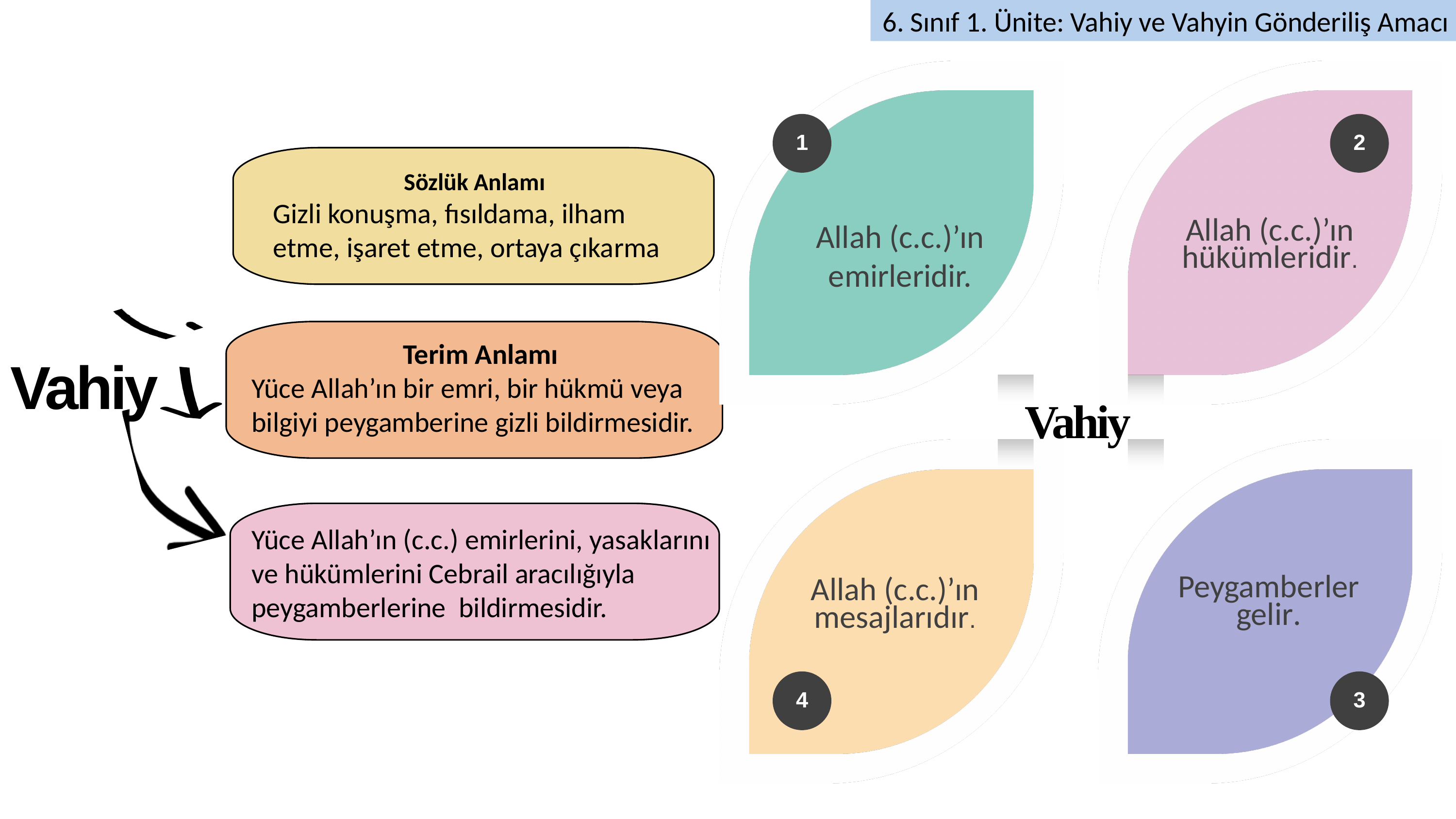

1
Allah (c.c.)’ın emirleridir.

2
Allah (c.c.)’ın hükümleridir.

1

Sözlük Anlamı
Gizli konuşma, fısıldama, ilham etme, işaret etme, ortaya çıkarma

Terim Anlamı
Yüce Allah’ın bir emri, bir hükmü veya bilgiyi peygamberine gizli bildirmesidir.

Vahiy
Vahiy

Allah (c.c.)’ın mesajlarıdır.

4

Peygamberler gelir.

3

Yüce Allah’ın (c.c.) emirlerini, yasaklarını ve hükümlerini Cebrail aracılığıyla peygamberlerine  bildirmesidir.